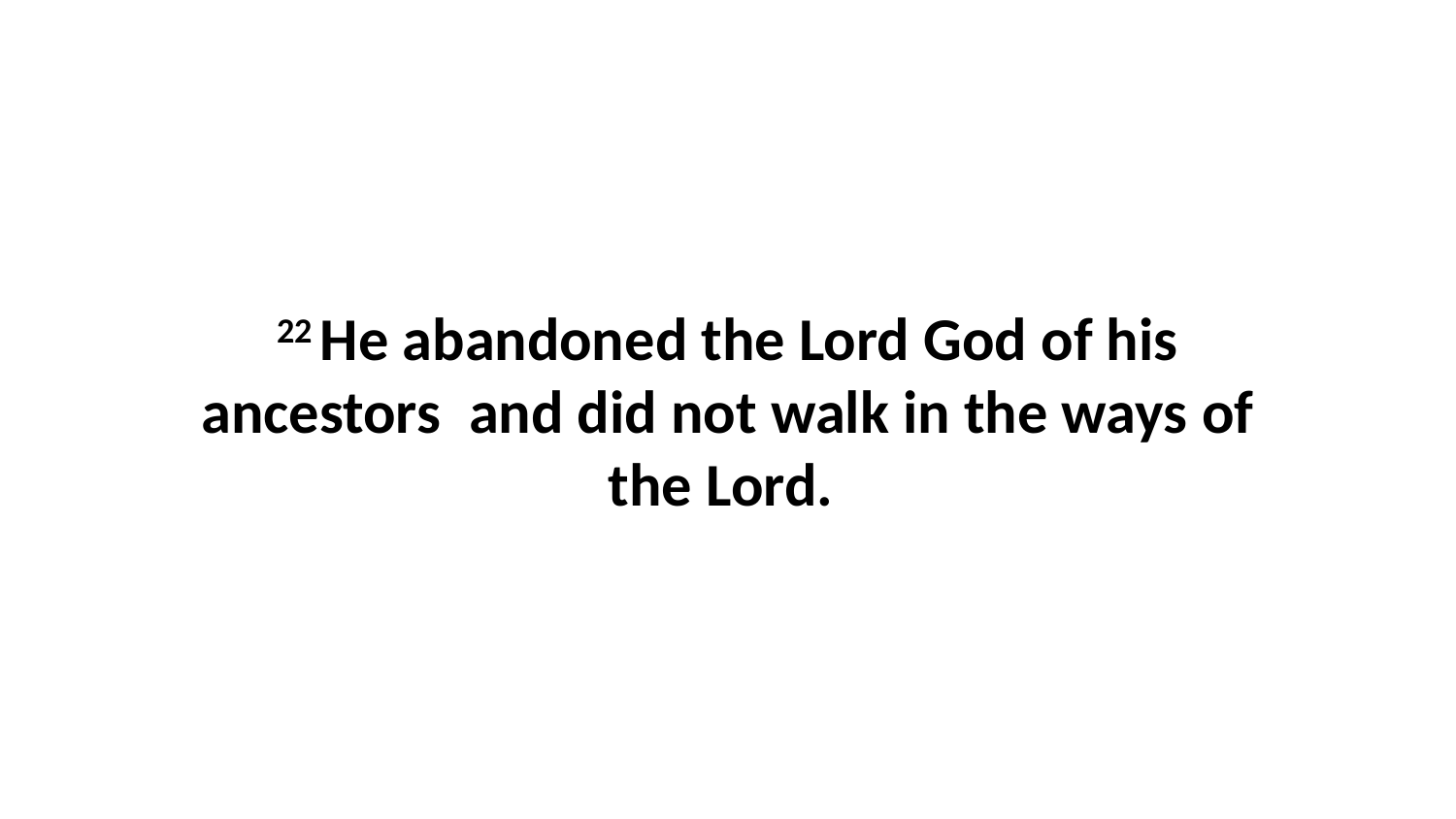

22 He abandoned the Lord God of his ancestors  and did not walk in the ways of the Lord.